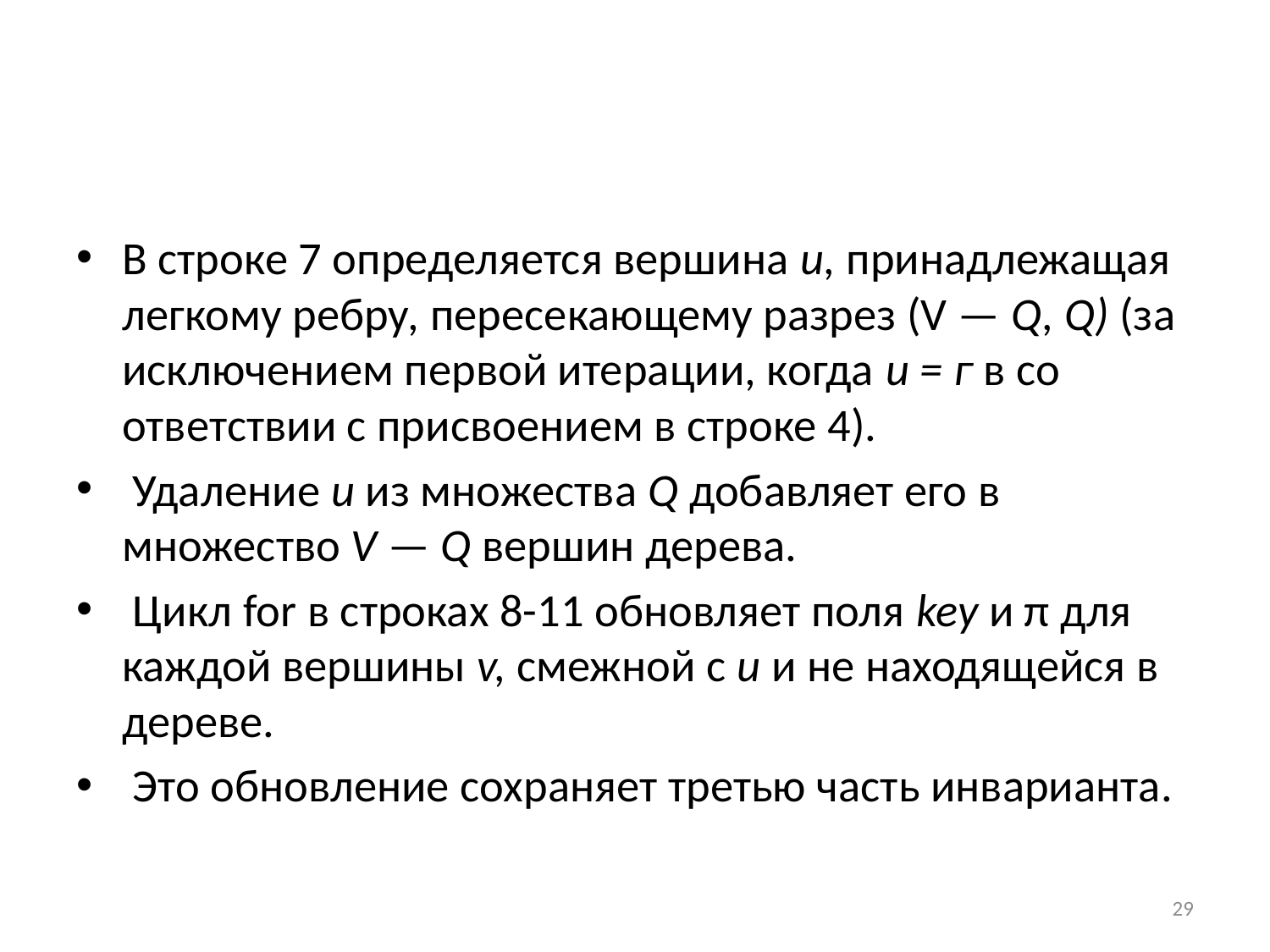

#
В строке 7 определяется вершина и, принадлежащая легкому ребру, пересекающему разрез (V — Q, Q) (за исключением первой итерации, когда и = г в со­ответствии с присвоением в строке 4).
 Удаление и из множества Q добавляет его в множество V — Q вершин дерева.
 Цикл for в строках 8-11 обновляет поля key и π для каждой вершины v, смежной с и и не находящейся в дереве.
 Это обновление сохраняет третью часть инварианта.

29